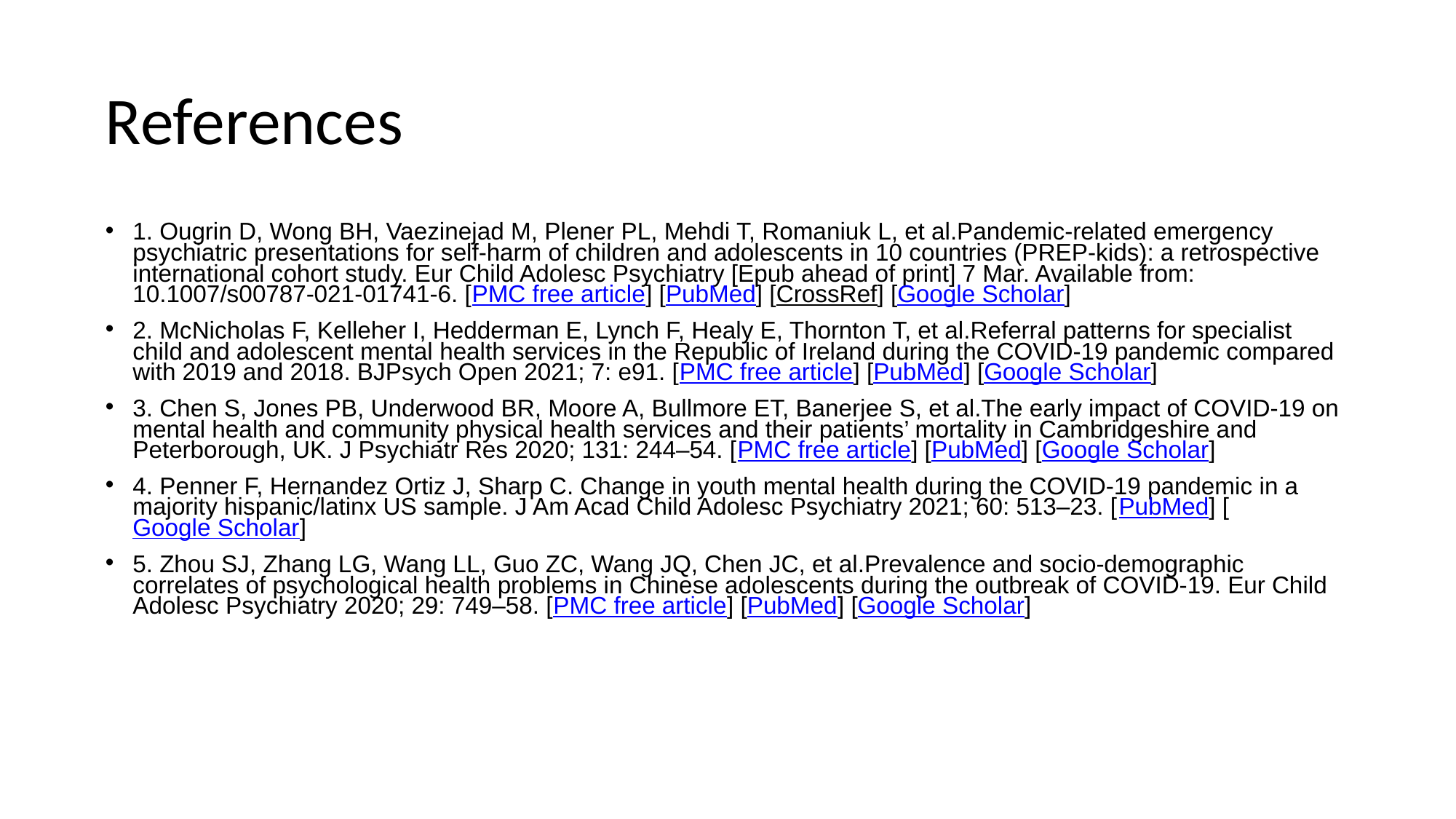

# References
1. Ougrin D, Wong BH, Vaezinejad M, Plener PL, Mehdi T, Romaniuk L, et al.Pandemic-related emergency psychiatric presentations for self-harm of children and adolescents in 10 countries (PREP-kids): a retrospective international cohort study. Eur Child Adolesc Psychiatry [Epub ahead of print] 7 Mar. Available from: 10.1007/s00787-021-01741-6. [PMC free article] [PubMed] [CrossRef] [Google Scholar]
2. McNicholas F, Kelleher I, Hedderman E, Lynch F, Healy E, Thornton T, et al.Referral patterns for specialist child and adolescent mental health services in the Republic of Ireland during the COVID-19 pandemic compared with 2019 and 2018. BJPsych Open 2021; 7: e91. [PMC free article] [PubMed] [Google Scholar]
3. Chen S, Jones PB, Underwood BR, Moore A, Bullmore ET, Banerjee S, et al.The early impact of COVID-19 on mental health and community physical health services and their patients’ mortality in Cambridgeshire and Peterborough, UK. J Psychiatr Res 2020; 131: 244–54. [PMC free article] [PubMed] [Google Scholar]
4. Penner F, Hernandez Ortiz J, Sharp C. Change in youth mental health during the COVID-19 pandemic in a majority hispanic/latinx US sample. J Am Acad Child Adolesc Psychiatry 2021; 60: 513–23. [PubMed] [Google Scholar]
5. Zhou SJ, Zhang LG, Wang LL, Guo ZC, Wang JQ, Chen JC, et al.Prevalence and socio-demographic correlates of psychological health problems in Chinese adolescents during the outbreak of COVID-19. Eur Child Adolesc Psychiatry 2020; 29: 749–58. [PMC free article] [PubMed] [Google Scholar]